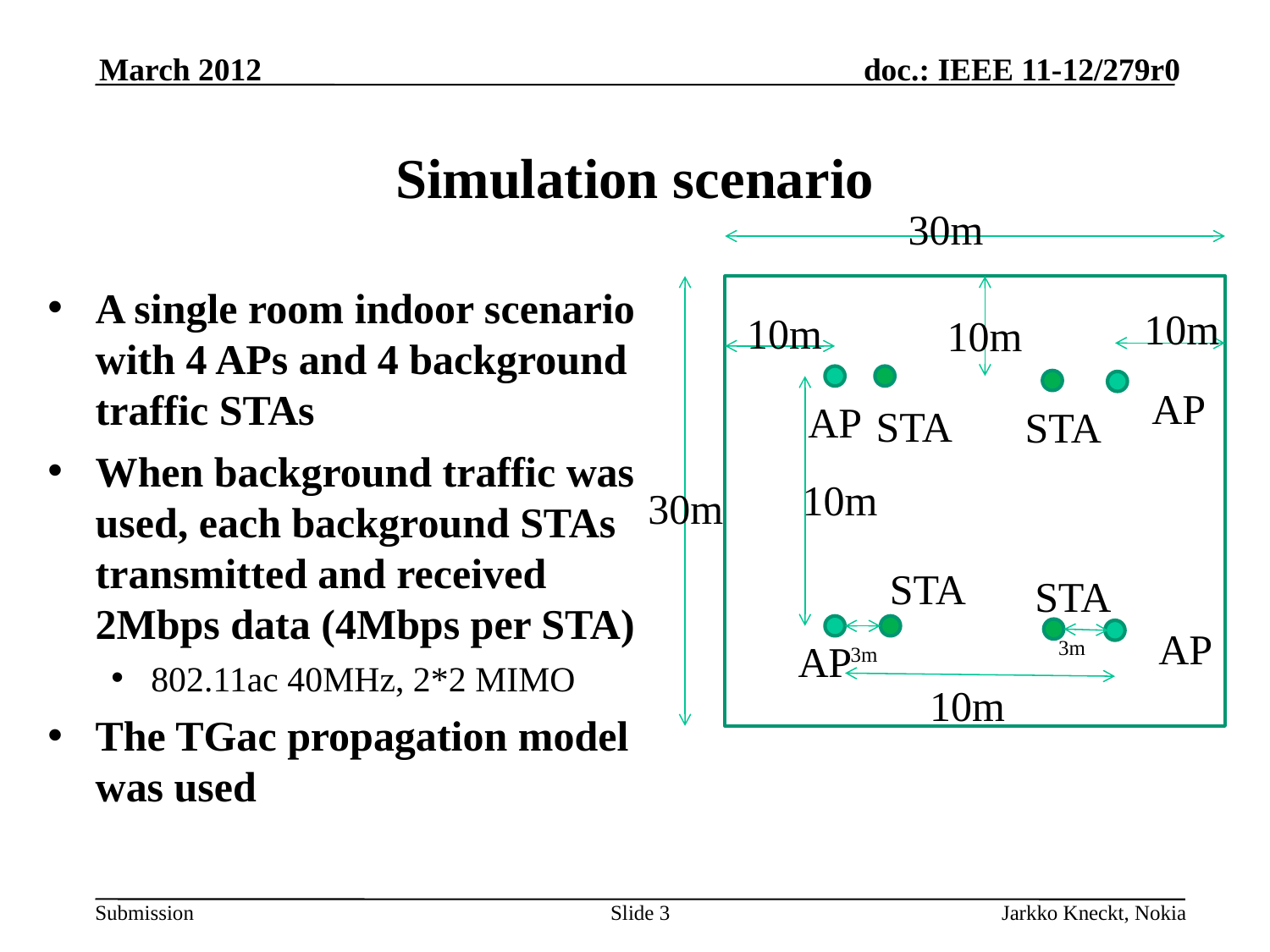

March 2012
# Simulation scenario
30m

10m
10m
10m

AP
AP
STA
STA
10m
30m
STA
STA

AP

3m
AP
3m
10m
A single room indoor scenario with 4 APs and 4 background traffic STAs
When background traffic was used, each background STAs transmitted and received 2Mbps data (4Mbps per STA)
802.11ac 40MHz, 2*2 MIMO
The TGac propagation model was used

Slide 3
Jarkko Kneckt, Nokia